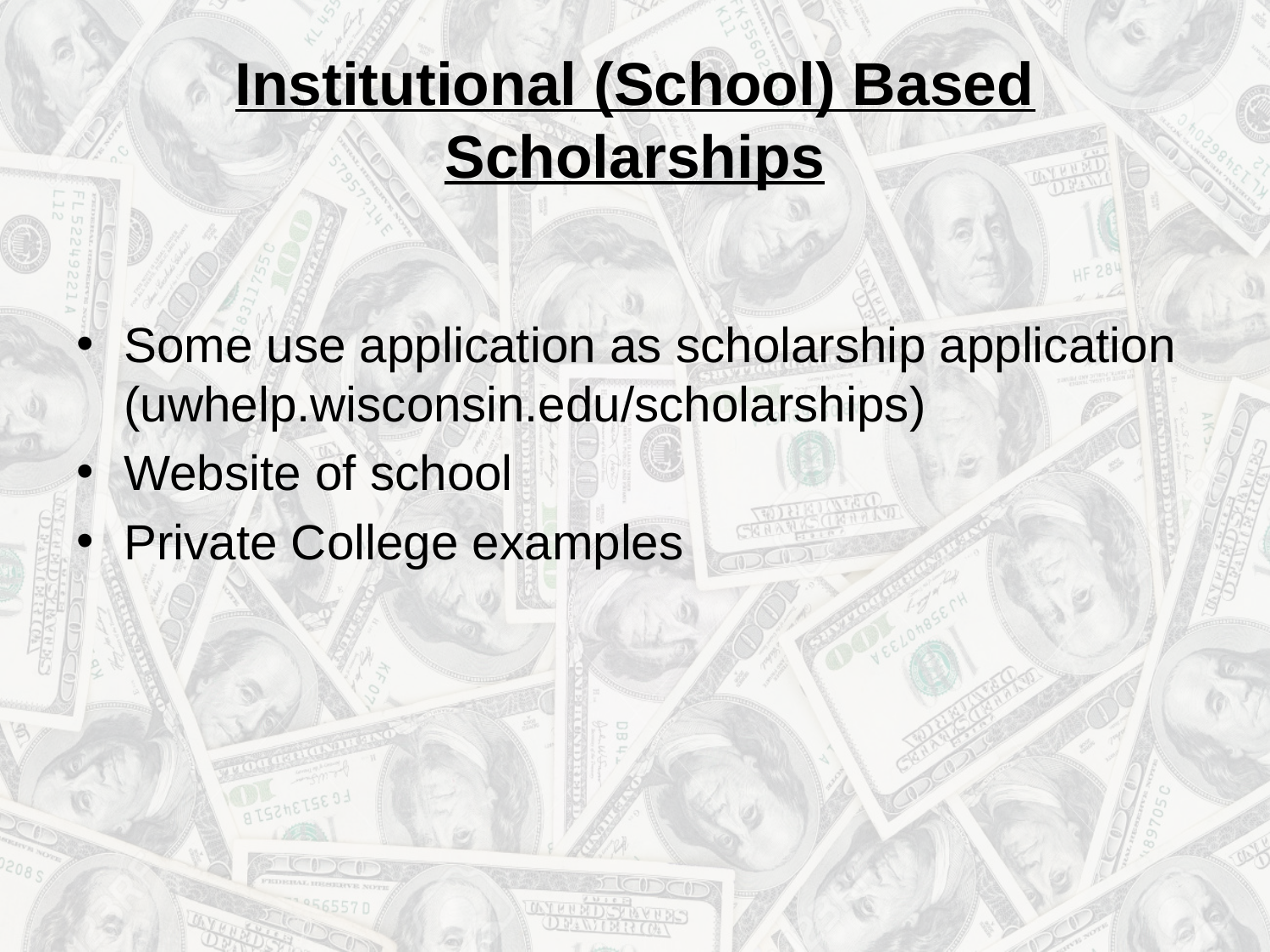

# Institutional (School) Based Scholarships
Some use application as scholarship application (uwhelp.wisconsin.edu/scholarships)
Website of school
Private College examples